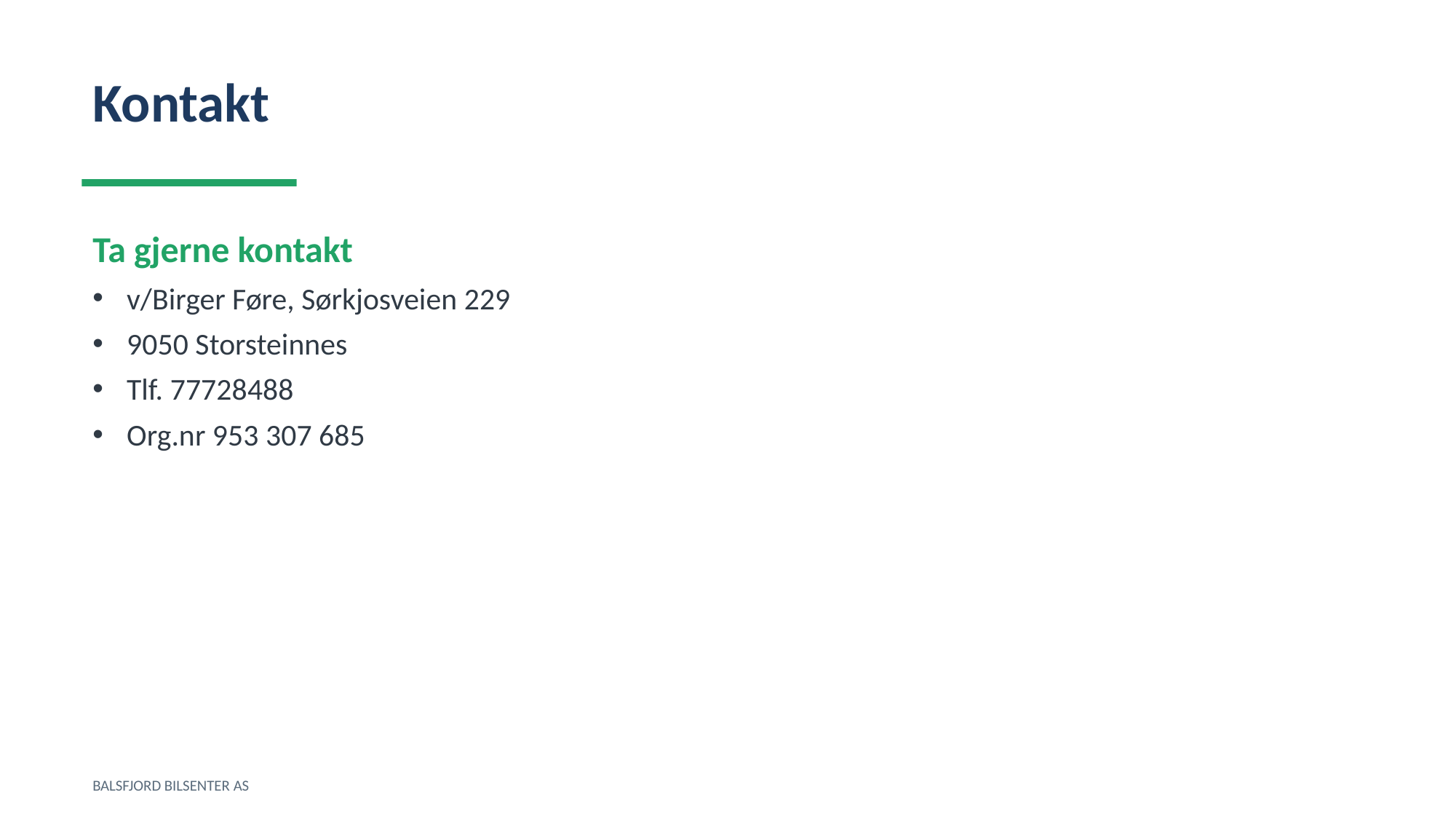

Kontakt

Ta gjerne kontakt
v/Birger Føre, Sørkjosveien 229
9050 Storsteinnes
Tlf. 77728488
Org.nr 953 307 685
BALSFJORD BILSENTER AS